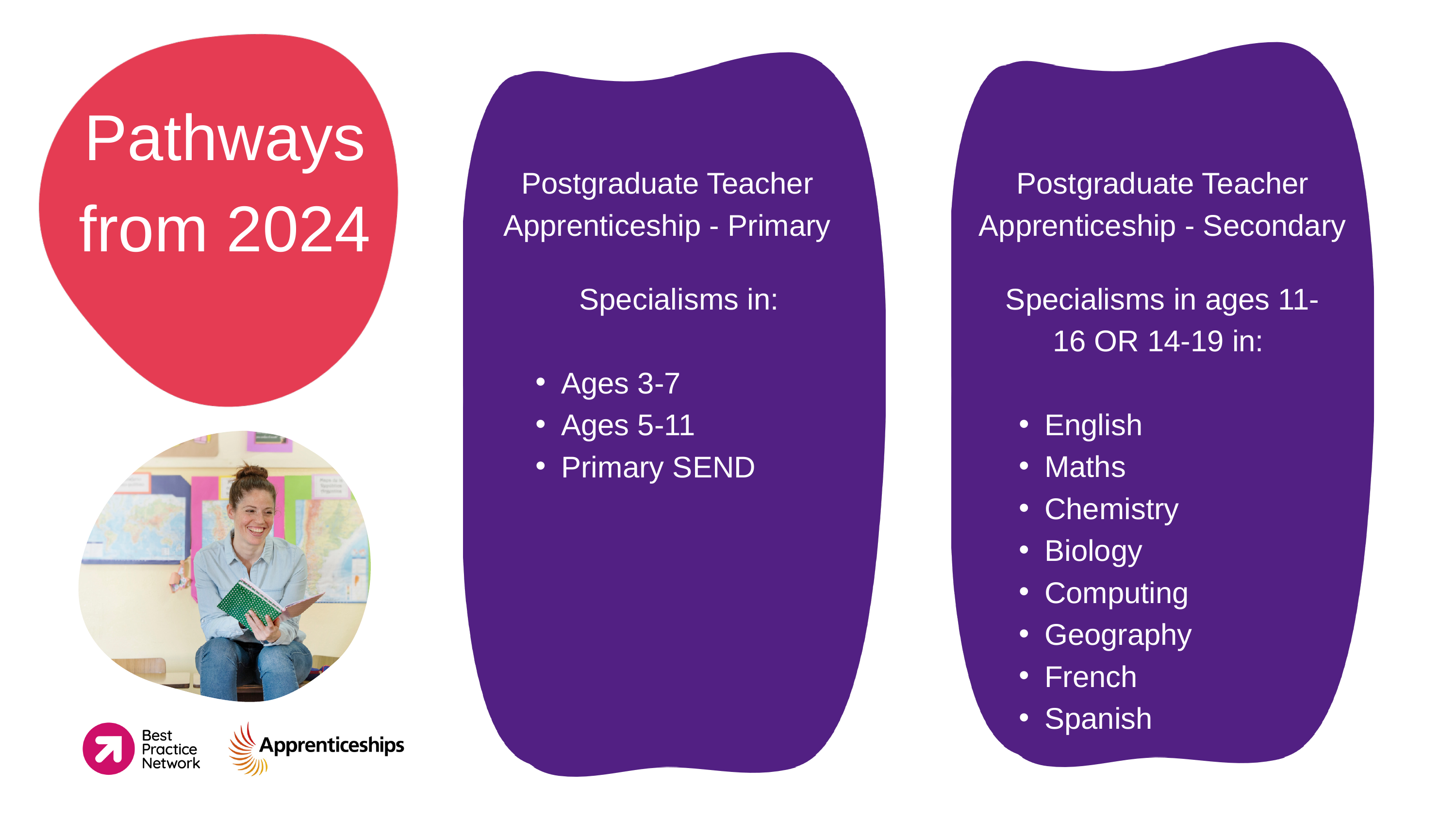

Pathways from 2024
Postgraduate Teacher Apprenticeship - Primary
Postgraduate Teacher Apprenticeship - Secondary

Specialisms in:

Ages 3-7
Ages 5-11
Primary SEND
Specialisms in ages 11-16 OR 14-19 in:

English
Maths
Chemistry
Biology
Computing
Geography
French
Spanish